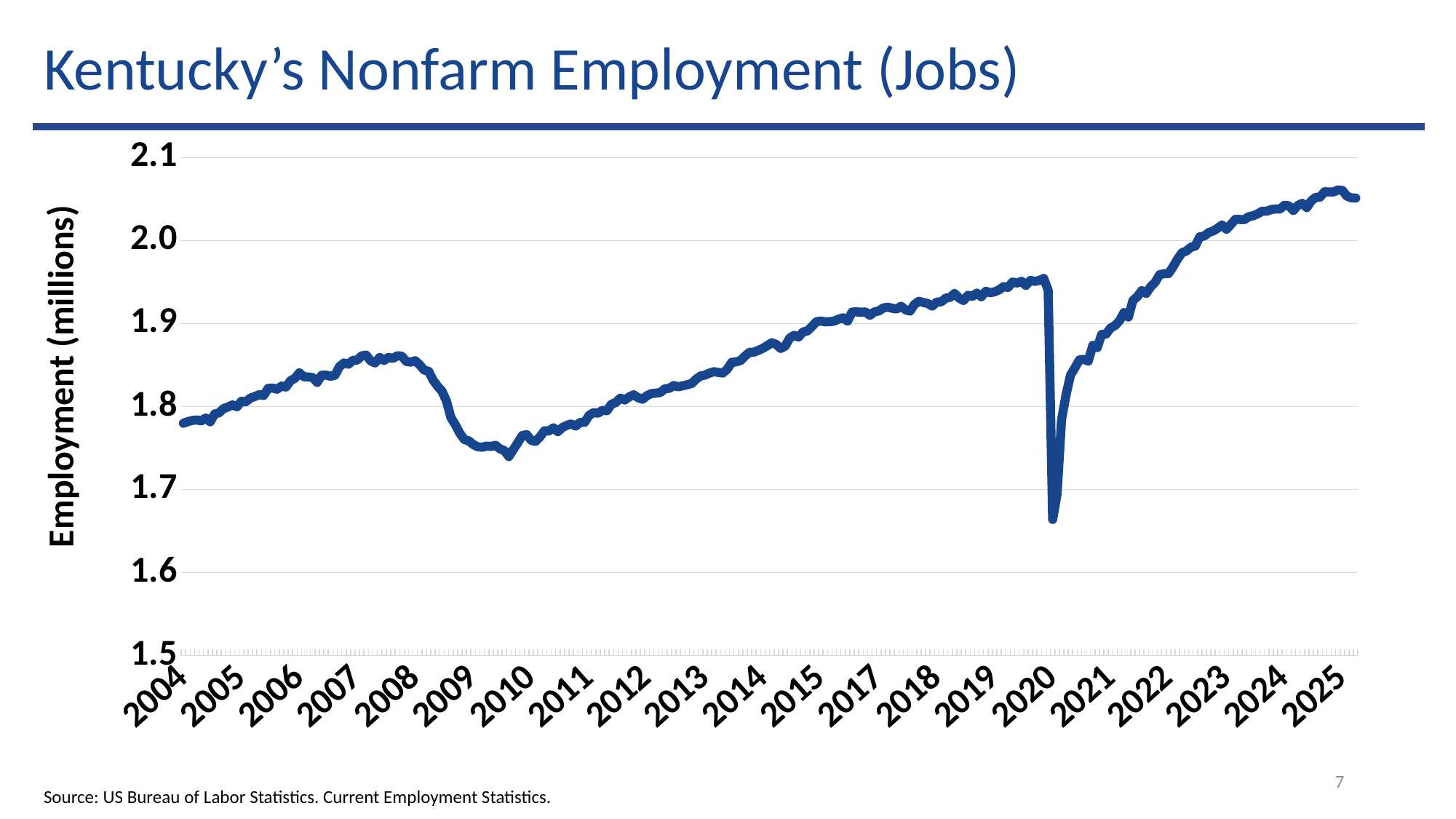

Kentucky’s Nonfarm Employment (Jobs)

### Chart

| Category | Business Survey (Jobs) |
|---|---|
| 2004 | 1.7799 |
| 2004 | 1.7819 |
| 2004 | 1.7832999999999999 |
| 2004 | 1.7838 |
| 2004 | 1.7828 |
| 2004 | 1.7863 |
| 2004 | 1.7815999999999999 |
| 2004 | 1.791 |
| 2004 | 1.7925 |
| 2004 | 1.7975999999999999 |
| 2004 | 1.7995 |
| 2004 | 1.802 |
| 2005 | 1.7995999999999999 |
| 2005 | 1.8064 |
| 2005 | 1.8057999999999998 |
| 2005 | 1.8100999999999998 |
| 2005 | 1.8120999999999998 |
| 2005 | 1.8143 |
| 2005 | 1.8134000000000001 |
| 2005 | 1.8219 |
| 2005 | 1.8223 |
| 2005 | 1.8209000000000002 |
| 2005 | 1.8246 |
| 2005 | 1.8235 |
| 2006 | 1.8311 |
| 2006 | 1.8340999999999998 |
| 2006 | 1.8406 |
| 2006 | 1.8359 |
| 2006 | 1.8356 |
| 2006 | 1.835 |
| 2006 | 1.829 |
| 2006 | 1.8377000000000001 |
| 2006 | 1.8379 |
| 2006 | 1.8365 |
| 2006 | 1.8377999999999999 |
| 2006 | 1.8480999999999999 |
| 2007 | 1.8525 |
| 2007 | 1.851 |
| 2007 | 1.8557000000000001 |
| 2007 | 1.856 |
| 2007 | 1.8612 |
| 2007 | 1.8619 |
| 2007 | 1.855 |
| 2007 | 1.8524 |
| 2007 | 1.8591 |
| 2007 | 1.8555 |
| 2007 | 1.8592 |
| 2007 | 1.858 |
| 2008 | 1.8613 |
| 2008 | 1.8605999999999998 |
| 2008 | 1.8543 |
| 2008 | 1.8535 |
| 2008 | 1.8552 |
| 2008 | 1.8502 |
| 2008 | 1.844 |
| 2008 | 1.8424 |
| 2008 | 1.8319 |
| 2008 | 1.8245 |
| 2008 | 1.8185 |
| 2008 | 1.8066 |
| 2009 | 1.7869000000000002 |
| 2009 | 1.778 |
| 2009 | 1.7679 |
| 2009 | 1.7603 |
| 2009 | 1.7587000000000002 |
| 2009 | 1.7543 |
| 2009 | 1.7515999999999998 |
| 2009 | 1.751 |
| 2009 | 1.7524000000000002 |
| 2009 | 1.752 |
| 2009 | 1.7532999999999999 |
| 2009 | 1.7490999999999999 |
| 2010 | 1.747 |
| 2010 | 1.7398 |
| 2010 | 1.7482 |
| 2010 | 1.7563 |
| 2010 | 1.765 |
| 2010 | 1.7662 |
| 2010 | 1.7592999999999999 |
| 2010 | 1.7581 |
| 2010 | 1.7635999999999998 |
| 2010 | 1.7708 |
| 2010 | 1.7705 |
| 2010 | 1.7745 |
| 2011 | 1.7698 |
| 2011 | 1.7747 |
| 2011 | 1.7774 |
| 2011 | 1.7791 |
| 2011 | 1.7765 |
| 2011 | 1.7808 |
| 2011 | 1.781 |
| 2011 | 1.7893 |
| 2011 | 1.7927 |
| 2011 | 1.792 |
| 2011 | 1.7954 |
| 2011 | 1.795 |
| 2012 | 1.8028 |
| 2012 | 1.8049000000000002 |
| 2012 | 1.8100999999999998 |
| 2012 | 1.8079 |
| 2012 | 1.8115999999999999 |
| 2012 | 1.8142 |
| 2012 | 1.8107 |
| 2012 | 1.8088 |
| 2012 | 1.8132000000000001 |
| 2012 | 1.8155999999999999 |
| 2012 | 1.8162 |
| 2012 | 1.817 |
| 2013 | 1.8214000000000001 |
| 2013 | 1.822 |
| 2013 | 1.8253 |
| 2013 | 1.8237999999999999 |
| 2013 | 1.825 |
| 2013 | 1.8263 |
| 2013 | 1.8277999999999999 |
| 2013 | 1.8329000000000002 |
| 2013 | 1.8368 |
| 2013 | 1.8379 |
| 2013 | 1.8403 |
| 2013 | 1.842 |
| 2014 | 1.8411 |
| 2014 | 1.8404 |
| 2014 | 1.845 |
| 2014 | 1.8532 |
| 2014 | 1.8538 |
| 2014 | 1.8555 |
| 2014 | 1.8608 |
| 2014 | 1.8653 |
| 2014 | 1.8655 |
| 2014 | 1.8677000000000001 |
| 2014 | 1.8702 |
| 2014 | 1.8734000000000002 |
| 2015 | 1.8769 |
| 2015 | 1.8748 |
| 2015 | 1.8699000000000001 |
| 2015 | 1.8728 |
| 2015 | 1.8824 |
| 2015 | 1.8857000000000002 |
| 2015 | 1.8837000000000002 |
| 2015 | 1.8898 |
| 2015 | 1.8911 |
| 2015 | 1.8964 |
| 2015 | 1.9022000000000001 |
| 2015 | 1.903 |
| 2016 | 1.9021 |
| 2016 | 1.9022000000000001 |
| 2016 | 1.9029 |
| 2016 | 1.9053 |
| 2016 | 1.9069 |
| 2016 | 1.9029 |
| 2016 | 1.9139000000000002 |
| 2016 | 1.914 |
| 2016 | 1.9137 |
| 2016 | 1.914 |
| 2016 | 1.9098 |
| 2016 | 1.914 |
| 2017 | 1.9150999999999998 |
| 2017 | 1.9187 |
| 2017 | 1.9197 |
| 2017 | 1.9184 |
| 2017 | 1.9175 |
| 2017 | 1.9208 |
| 2017 | 1.9165999999999999 |
| 2017 | 1.9148 |
| 2017 | 1.923 |
| 2017 | 1.9267999999999998 |
| 2017 | 1.9254 |
| 2017 | 1.9241 |
| 2018 | 1.921 |
| 2018 | 1.9259000000000002 |
| 2018 | 1.9261 |
| 2018 | 1.9305 |
| 2018 | 1.9316 |
| 2018 | 1.9361 |
| 2018 | 1.9307999999999998 |
| 2018 | 1.9276 |
| 2018 | 1.934 |
| 2018 | 1.9327999999999999 |
| 2018 | 1.9367 |
| 2018 | 1.9322000000000001 |
| 2019 | 1.9389 |
| 2019 | 1.9370999999999998 |
| 2019 | 1.9382000000000001 |
| 2019 | 1.9405999999999999 |
| 2019 | 1.9445 |
| 2019 | 1.9435 |
| 2019 | 1.95 |
| 2019 | 1.9487 |
| 2019 | 1.9509 |
| 2019 | 1.9459000000000002 |
| 2019 | 1.9519000000000002 |
| 2019 | 1.9507999999999999 |
| 2020 | 1.9518 |
| 2020 | 1.9543 |
| 2020 | 1.9401 |
| 2020 | 1.664 |
| 2020 | 1.6947 |
| 2020 | 1.784 |
| 2020 | 1.814 |
| 2020 | 1.8377000000000001 |
| 2020 | 1.8466 |
| 2020 | 1.8560999999999999 |
| 2020 | 1.8569 |
| 2020 | 1.8548 |
| 2021 | 1.8737000000000001 |
| 2021 | 1.871 |
| 2021 | 1.8869 |
| 2021 | 1.8873 |
| 2021 | 1.8945999999999998 |
| 2021 | 1.8977 |
| 2021 | 1.9032 |
| 2021 | 1.9132 |
| 2021 | 1.9078 |
| 2021 | 1.9277 |
| 2021 | 1.9324000000000001 |
| 2021 | 1.9396 |
| 2022 | 1.9363 |
| 2022 | 1.9444000000000001 |
| 2022 | 1.9498 |
| 2022 | 1.9587999999999999 |
| 2022 | 1.96 |
| 2022 | 1.9602 |
| 2022 | 1.9682 |
| 2022 | 1.9774 |
| 2022 | 1.9852 |
| 2022 | 1.9872999999999998 |
| 2022 | 1.9918 |
| 2022 | 1.9932999999999998 |
| 2023 | 2.0045 |
| 2023 | 2.0053 |
| 2023 | 2.0095 |
| 2023 | 2.0115 |
| 2023 | 2.0147 |
| 2023 | 2.0188 |
| 2023 | 2.0135 |
| 2023 | 2.0193 |
| 2023 | 2.0255 |
| 2023 | 2.0253 |
| 2023 | 2.0251 |
| 2023 | 2.0287 |
| 2024 | 2.0298 |
| 2024 | 2.0321 |
| 2024 | 2.0353 |
| 2024 | 2.0352 |
| 2024 | 2.0372 |
| 2024 | 2.038 |
| 2024 | 2.0379 |
| 2024 | 2.0424 |
| 2024 | 2.0417 |
| 2024 | 2.0362 |
| 2024 | 2.0422000000000002 |
| 2024 | 2.0448 |
| 2025 | 2.0396 |
| 2025 | 2.0476 |
| 2025 | 2.052 |
| 2025 | 2.0523000000000002 |
| 2025 | 2.0587 |
| 2025 | 2.0584000000000002 |
| 2025 | 2.0585 |
| 2025 | 2.0609 |
| 2025 | 2.0603000000000002 |
| 2025 | 2.0535 |
| 2025 | 2.0514 |
| 2025 | 2.0511 |
7
Source: US Bureau of Labor Statistics. Current Employment Statistics.